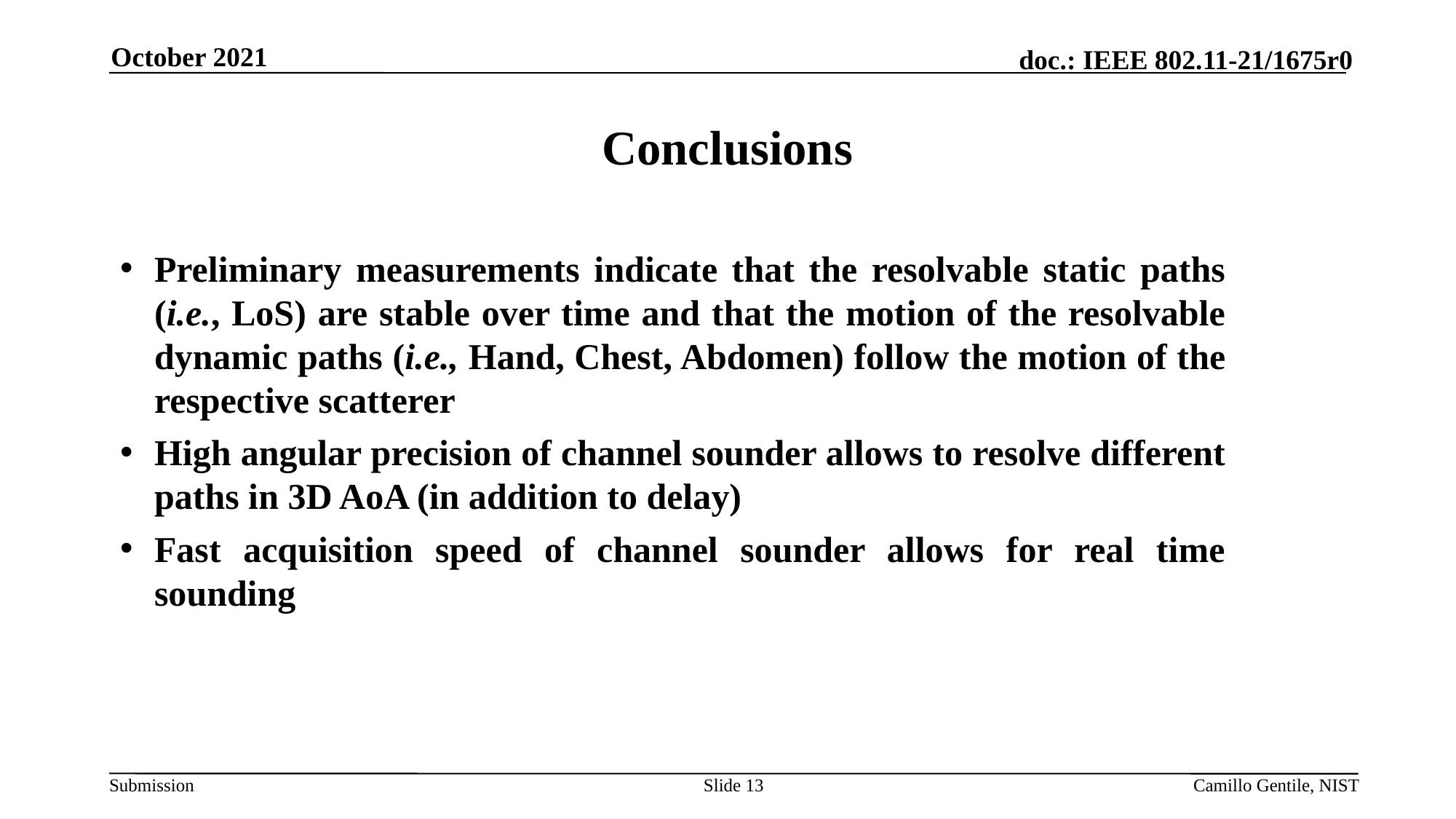

October 2021
# Conclusions
Preliminary measurements indicate that the resolvable static paths (i.e., LoS) are stable over time and that the motion of the resolvable dynamic paths (i.e., Hand, Chest, Abdomen) follow the motion of the respective scatterer
High angular precision of channel sounder allows to resolve different paths in 3D AoA (in addition to delay)
Fast acquisition speed of channel sounder allows for real time sounding

Slide 13
Camillo Gentile, NIST